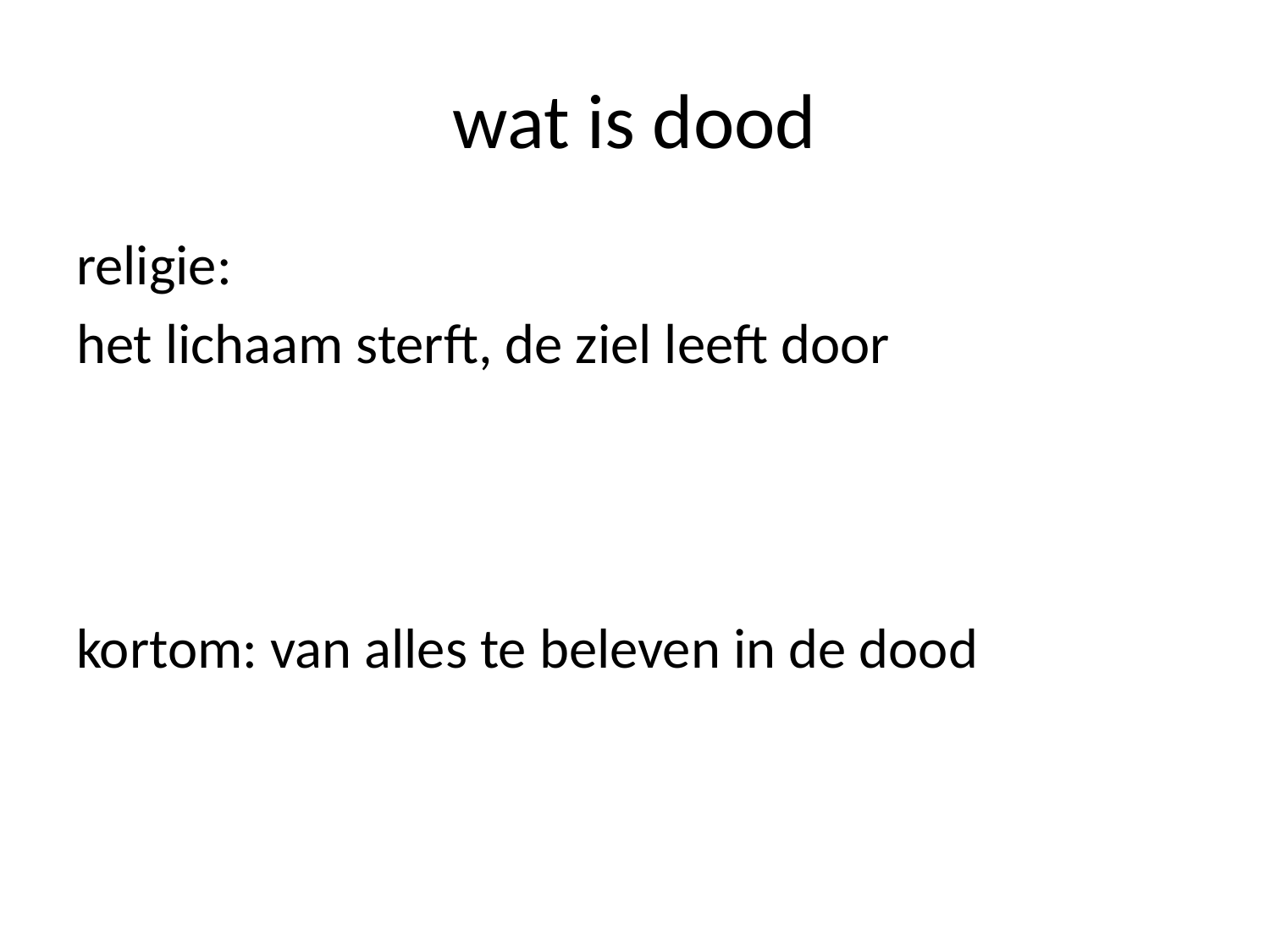

# wat is dood
religie:
het lichaam sterft, de ziel leeft door

kortom: van alles te beleven in de dood